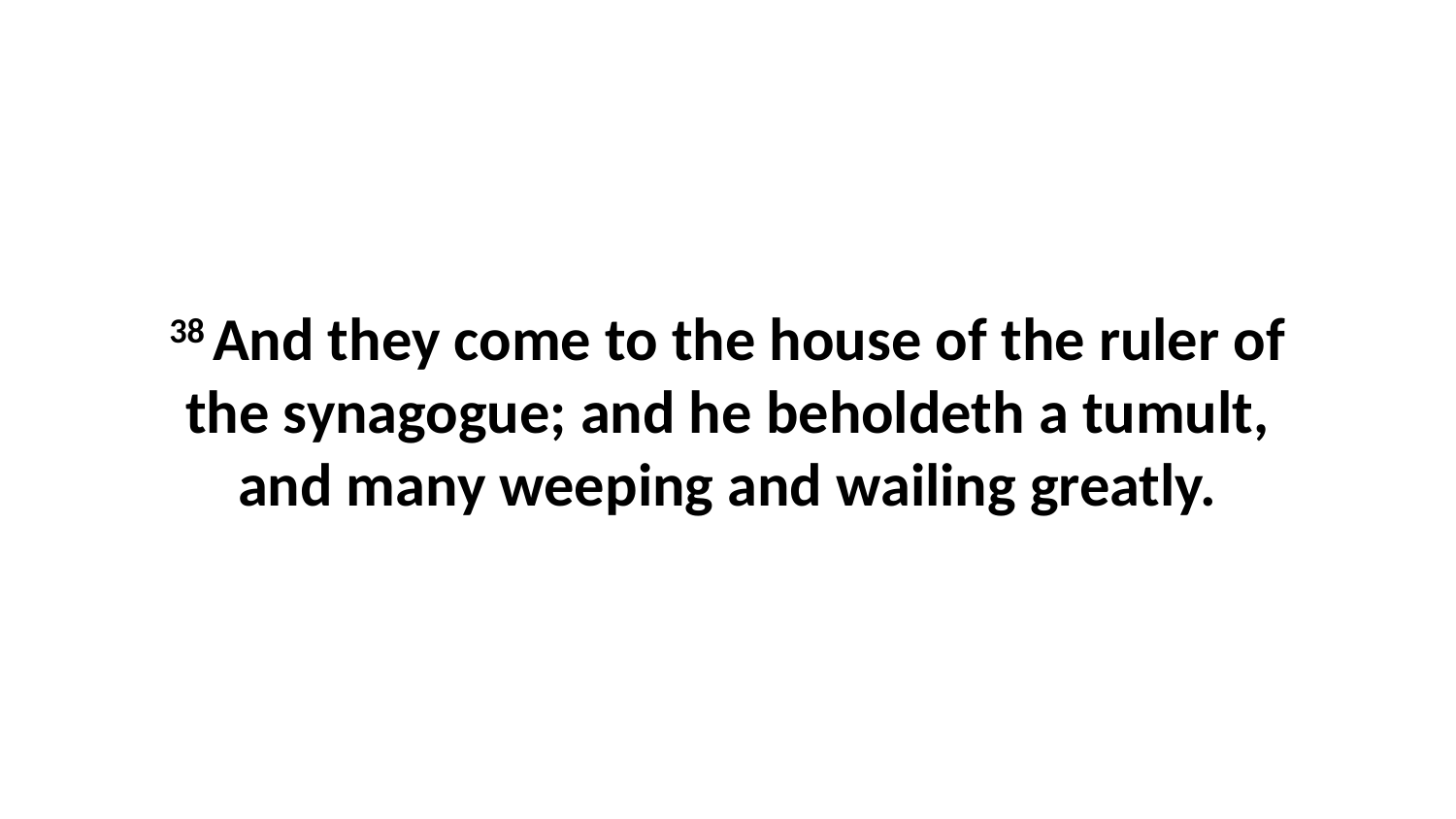

38 And they come to the house of the ruler of the synagogue; and he beholdeth a tumult, and many weeping and wailing greatly.